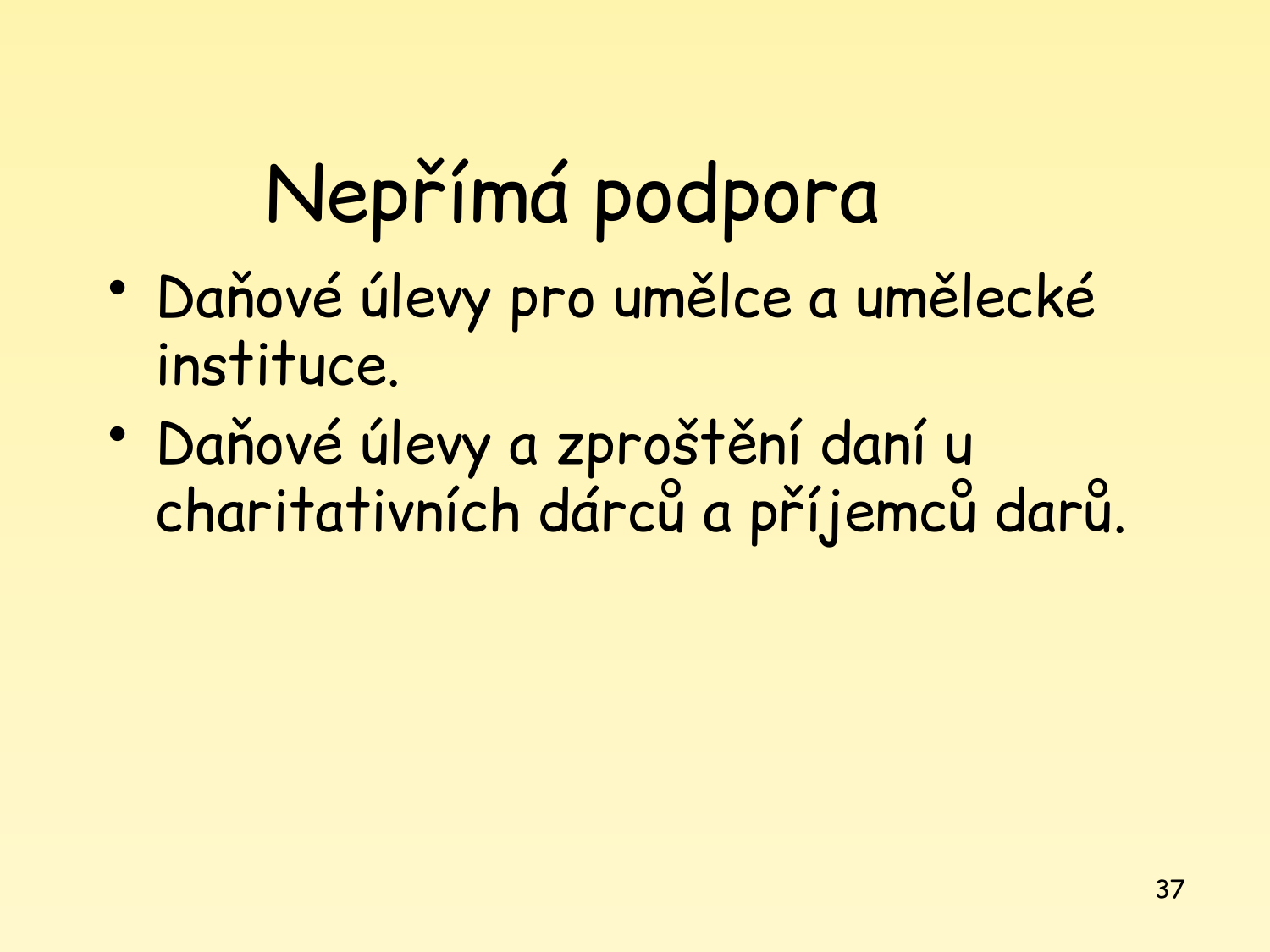

# Nepřímá podpora
Daňové úlevy pro umělce a umělecké instituce.
Daňové úlevy a zproštění daní u charitativních dárců a příjemců darů.
37